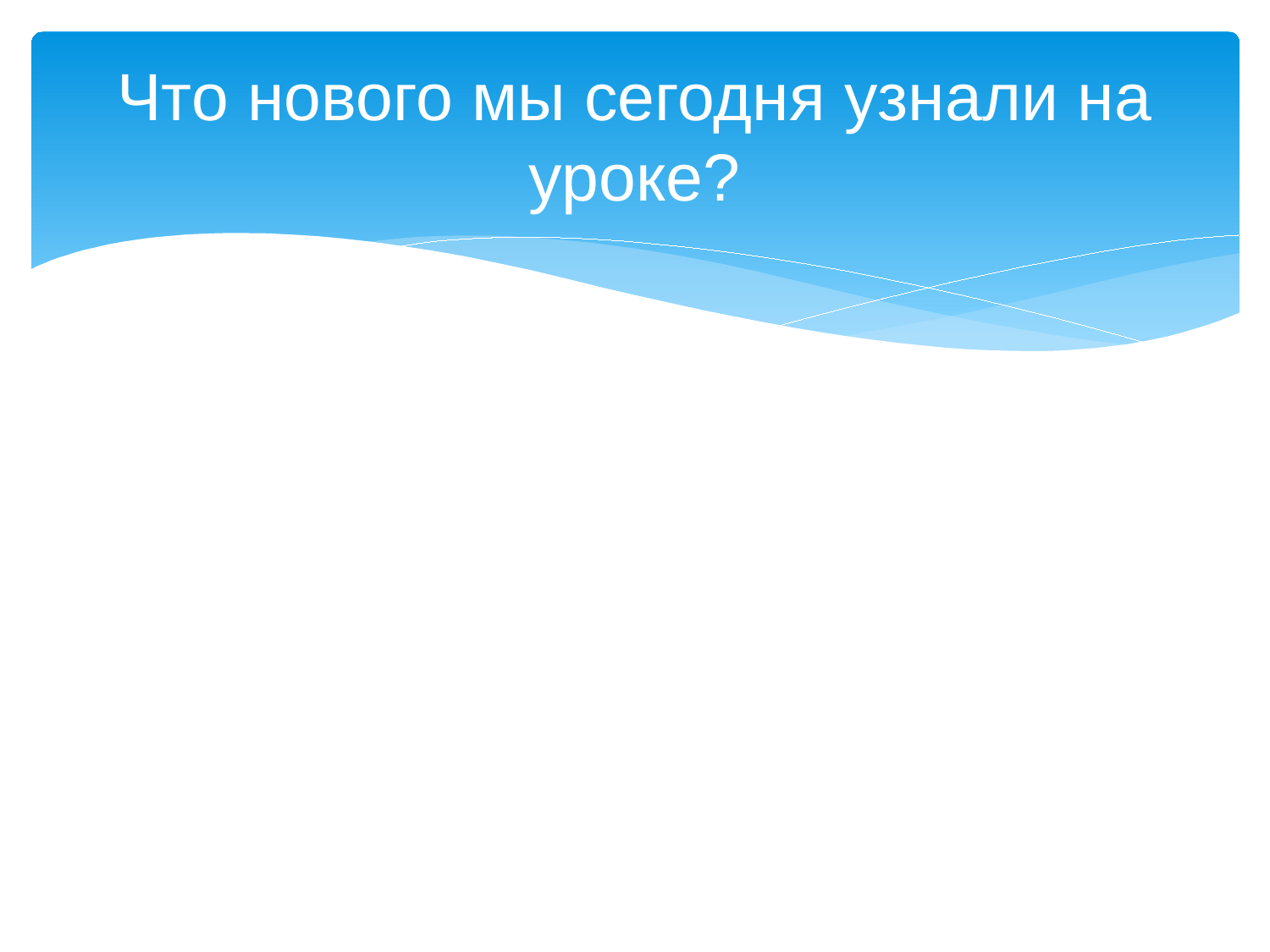

# Что нового мы сегодня узнали на уроке?